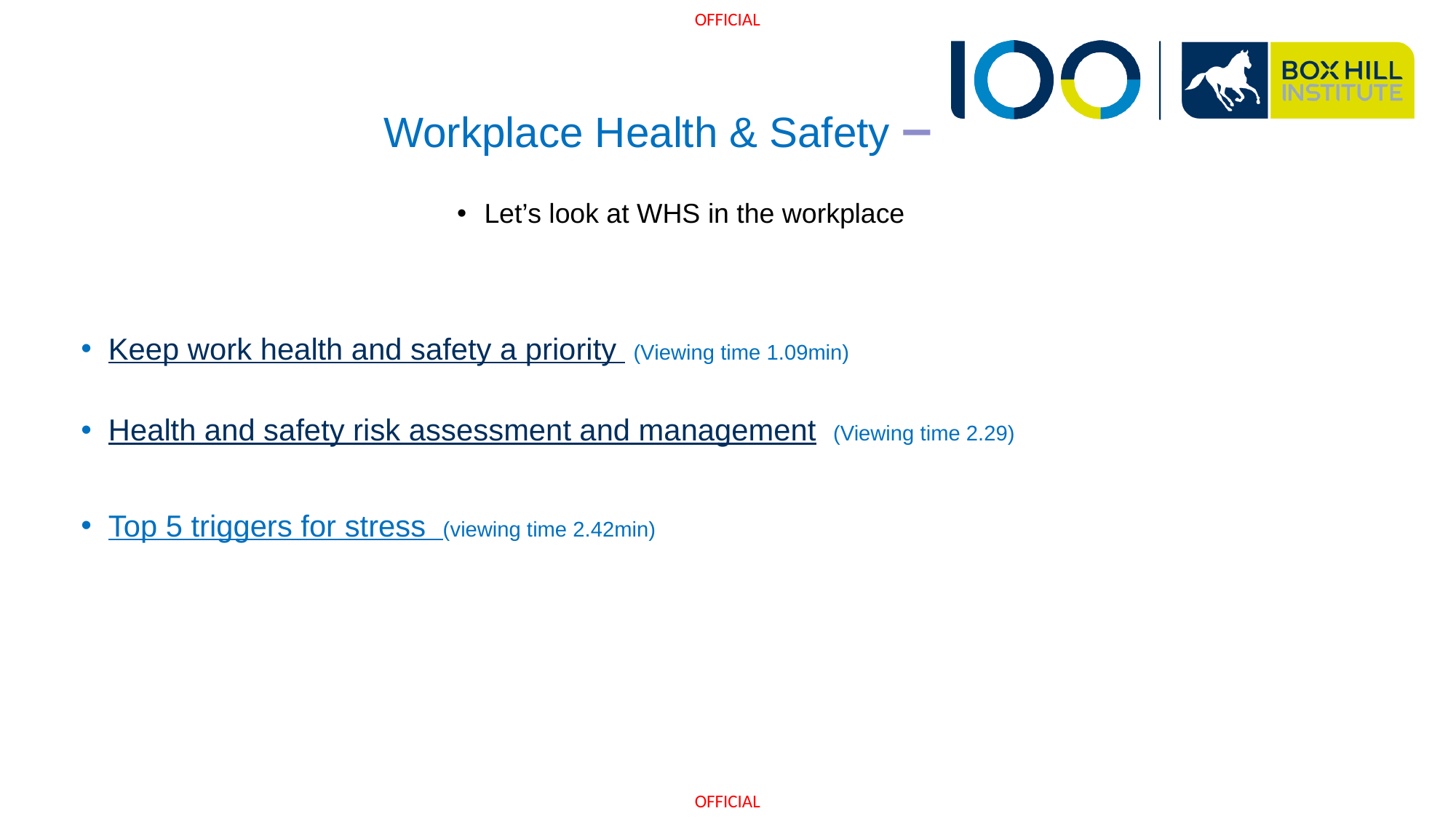

# Workplace Health & Safety –
Let’s look at WHS in the workplace

Keep work health and safety a priority  (Viewing time 1.09min)

Health and safety risk assessment and management  (Viewing time 2.29)

Top 5 triggers for stress  (viewing time 2.42min)